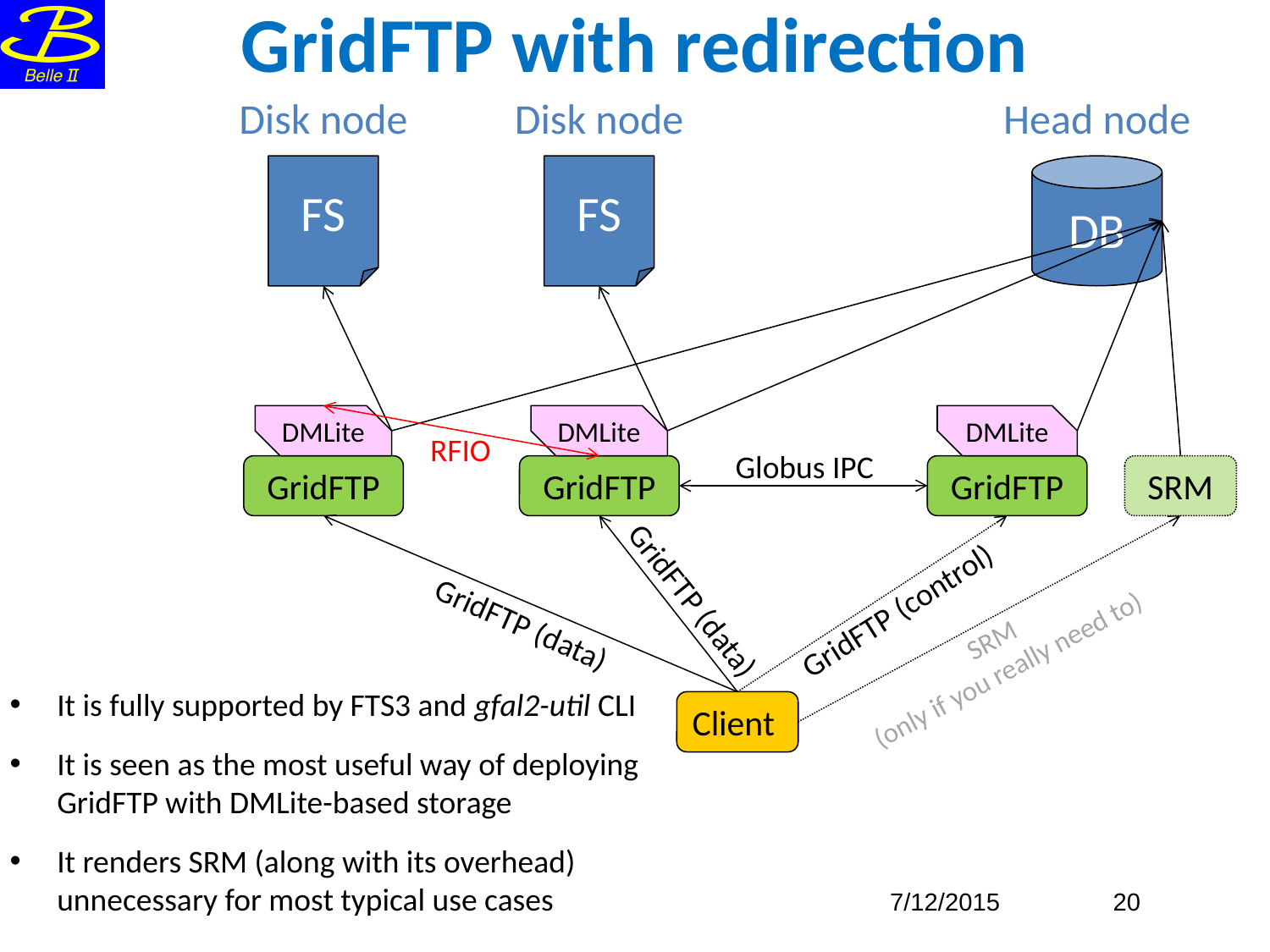

# GridFTP with redirection
Head node
Disk node
Disk node
FS
FS
DB
DMLite
DMLite
DMLite
RFIO
Globus IPC
GridFTP
GridFTP
GridFTP
SRM
GridFTP (data)
GridFTP (control)
GridFTP (data)
SRM
(only if you really need to)
Client
It is fully supported by FTS3 and gfal2-util CLI
It is seen as the most useful way of deploying GridFTP with DMLite-based storage
It renders SRM (along with its overhead) unnecessary for most typical use cases
20
7/12/2015
GridFTP status update